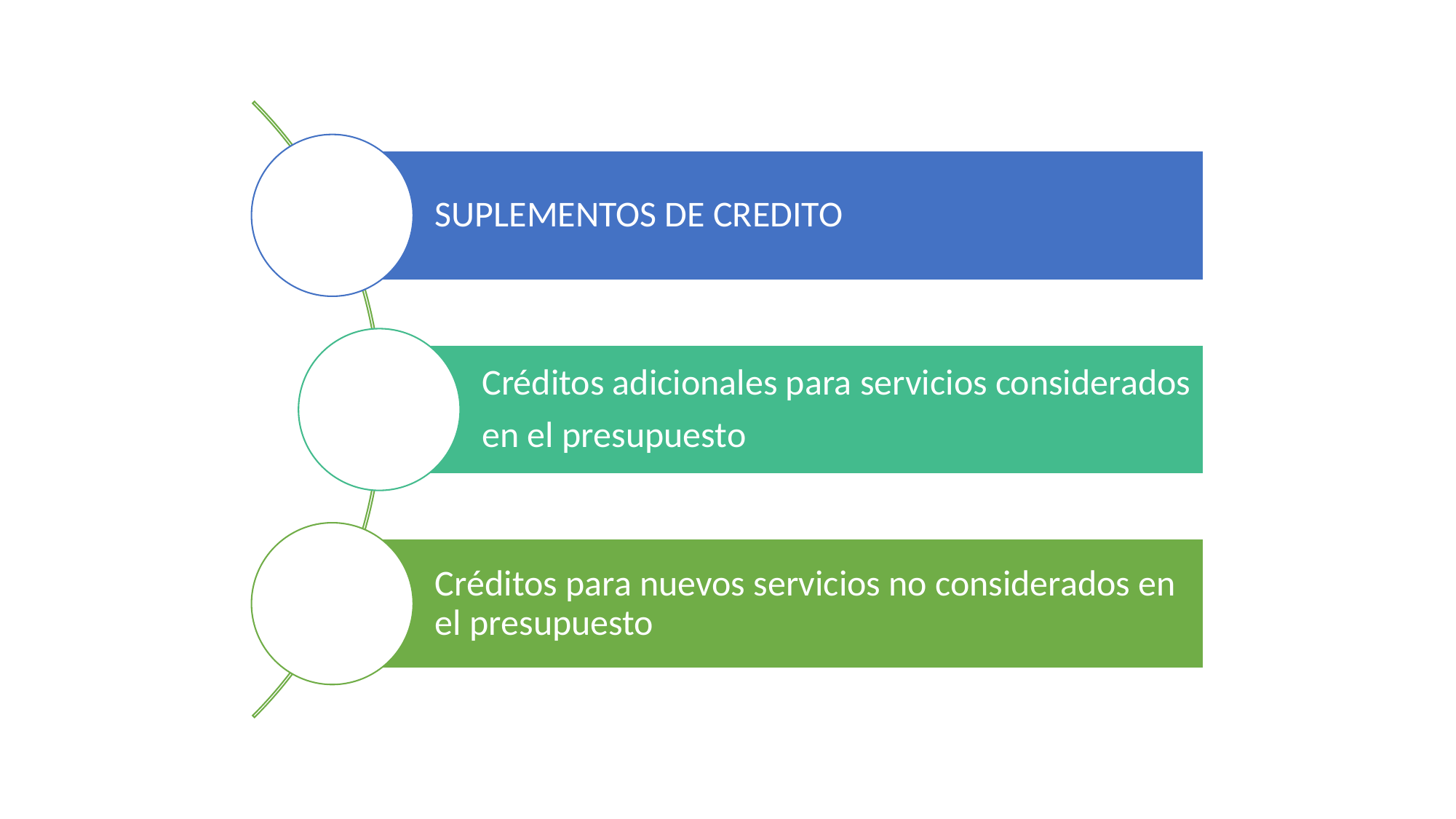

SUPLEMENTOS DE CREDITO
Créditos adicionales para servicios considerados
en el presupuesto
Créditos para nuevos servicios no considerados en el presupuesto